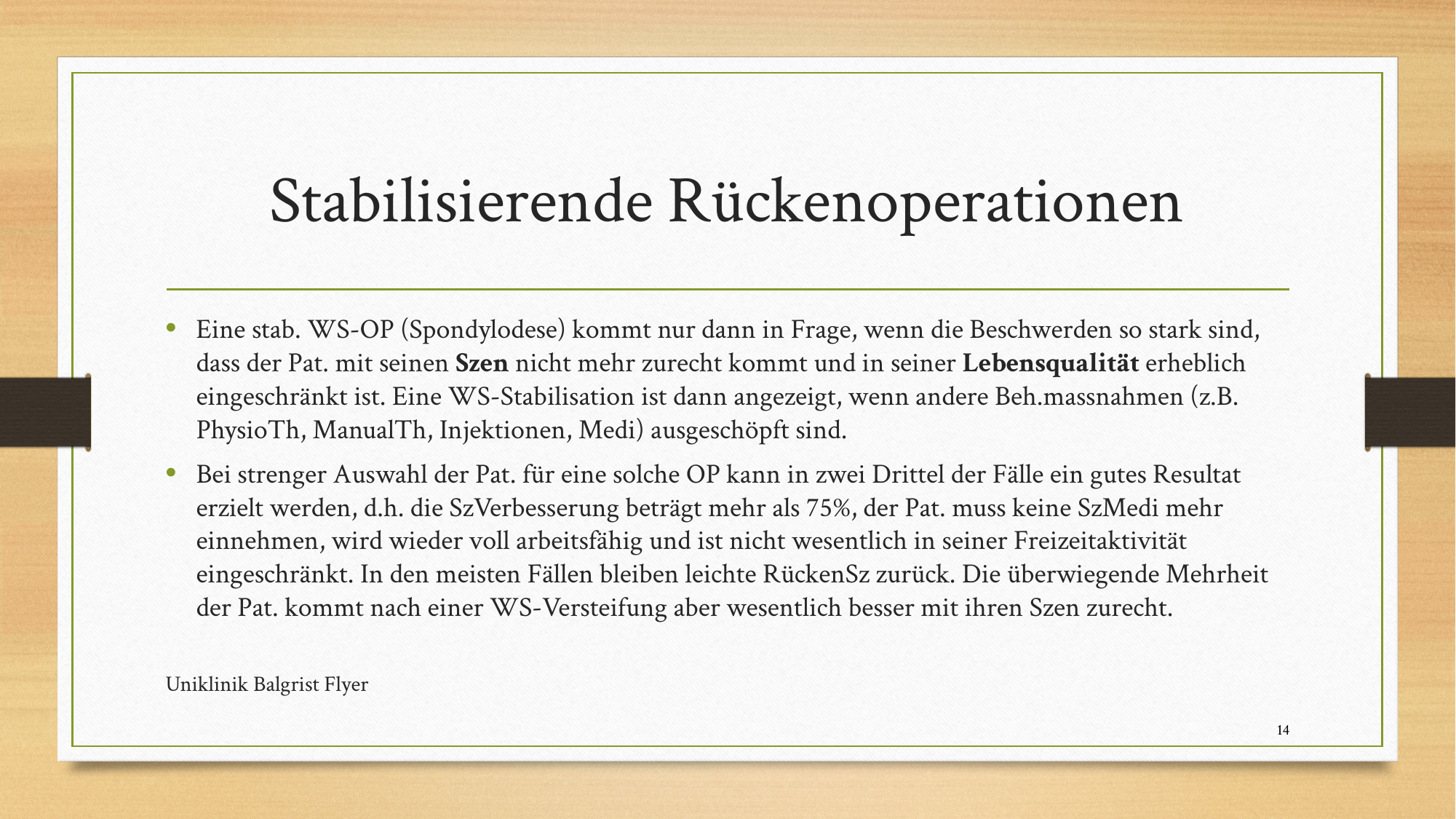

# Stabilisierende Rückenoperationen
Eine stab. WS-OP (Spondylodese) kommt nur dann in Frage, wenn die Beschwerden so stark sind, dass der Pat. mit seinen Szen nicht mehr zurecht kommt und in seiner Lebensqualität erheblich eingeschränkt ist. Eine WS-Stabilisation ist dann angezeigt, wenn andere Beh.massnahmen (z.B. PhysioTh, ManualTh, Injektionen, Medi) ausgeschöpft sind.
Bei strenger Auswahl der Pat. für eine solche OP kann in zwei Drittel der Fälle ein gutes Resultat erzielt werden, d.h. die SzVerbesserung beträgt mehr als 75%, der Pat. muss keine SzMedi mehr einnehmen, wird wieder voll arbeitsfähig und ist nicht wesentlich in seiner Freizeitaktivität eingeschränkt. In den meisten Fällen bleiben leichte RückenSz zurück. Die überwiegende Mehrheit der Pat. kommt nach einer WS-Versteifung aber wesentlich besser mit ihren Szen zurecht.

Uniklinik Balgrist Flyer
14